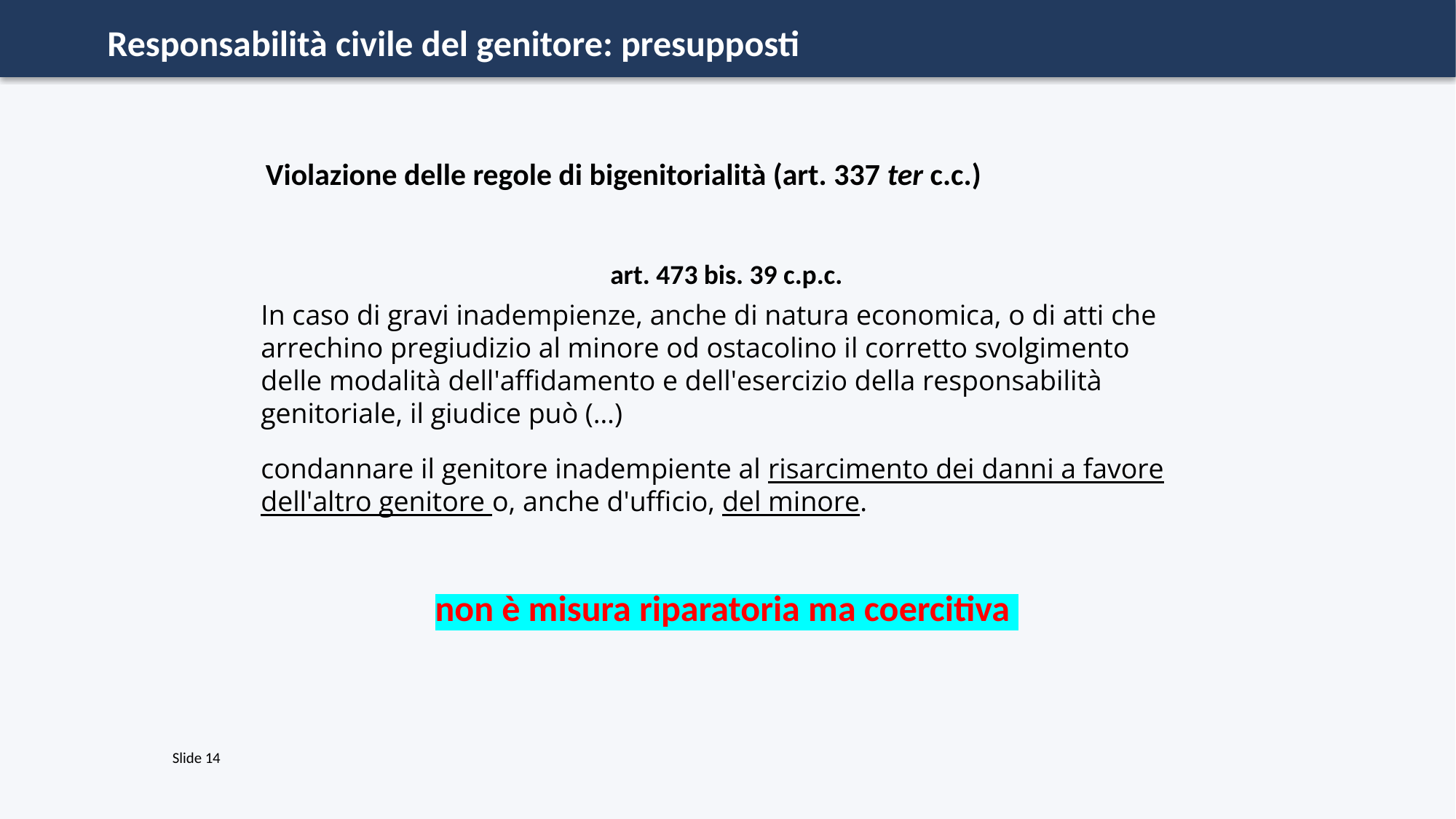

Responsabilità civile del genitore: presupposti
Violazione delle regole di bigenitorialità (art. 337 ter c.c.)

 art. 473 bis. 39 c.p.c.

In caso di gravi inadempienze, anche di natura economica, o di atti che arrechino pregiudizio al minore od ostacolino il corretto svolgimento delle modalità dell'affidamento e dell'esercizio della responsabilità genitoriale, il giudice può (…)
condannare il genitore inadempiente al risarcimento dei danni a favore dell'altro genitore o, anche d'ufficio, del minore.
non è misura riparatoria ma coercitiva
Slide 14